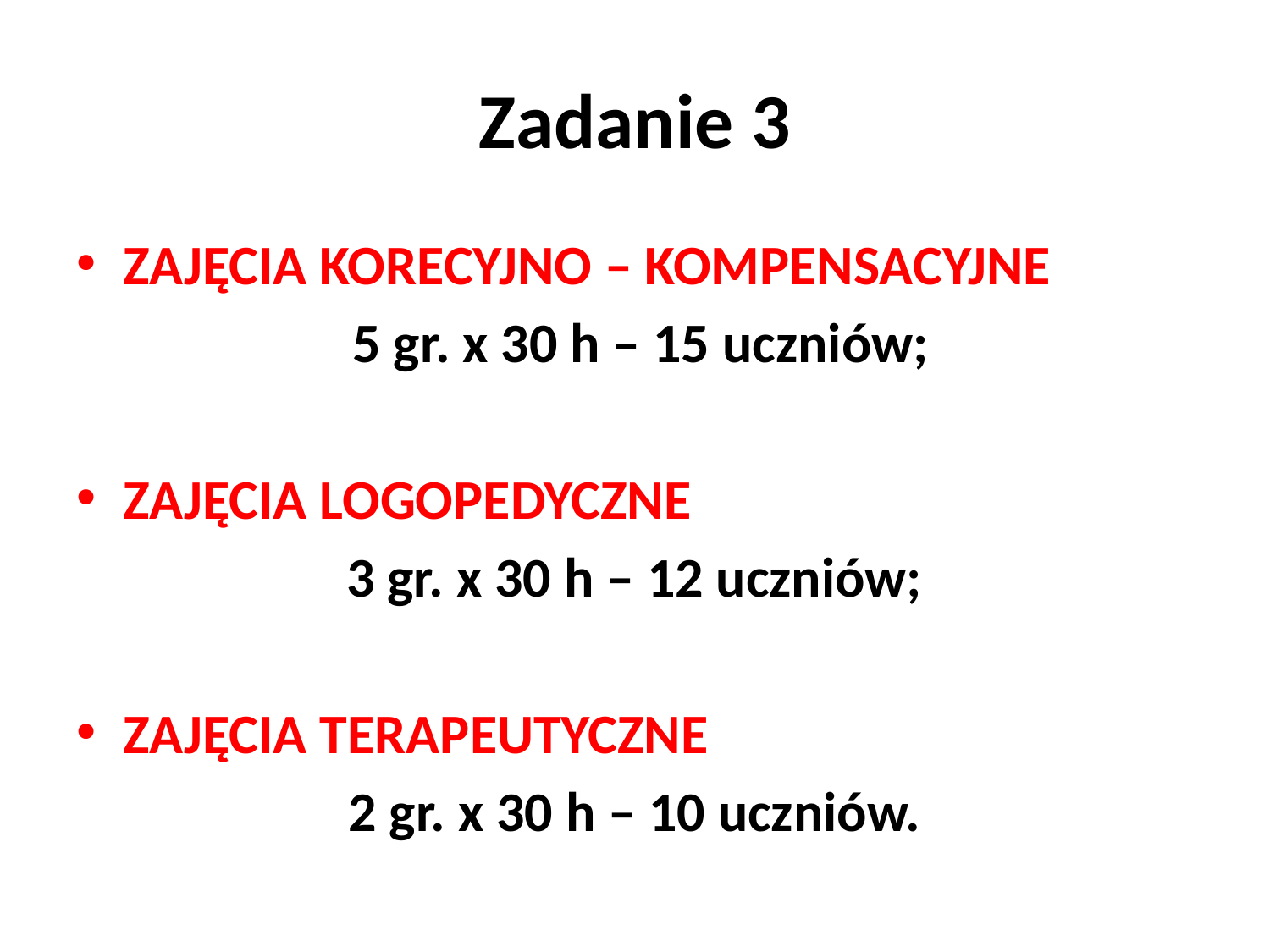

# Zadanie 3
ZAJĘCIA KORECYJNO – KOMPENSACYJNE
 5 gr. x 30 h – 15 uczniów;

ZAJĘCIA LOGOPEDYCZNE
3 gr. x 30 h – 12 uczniów;

ZAJĘCIA TERAPEUTYCZNE
2 gr. x 30 h – 10 uczniów.